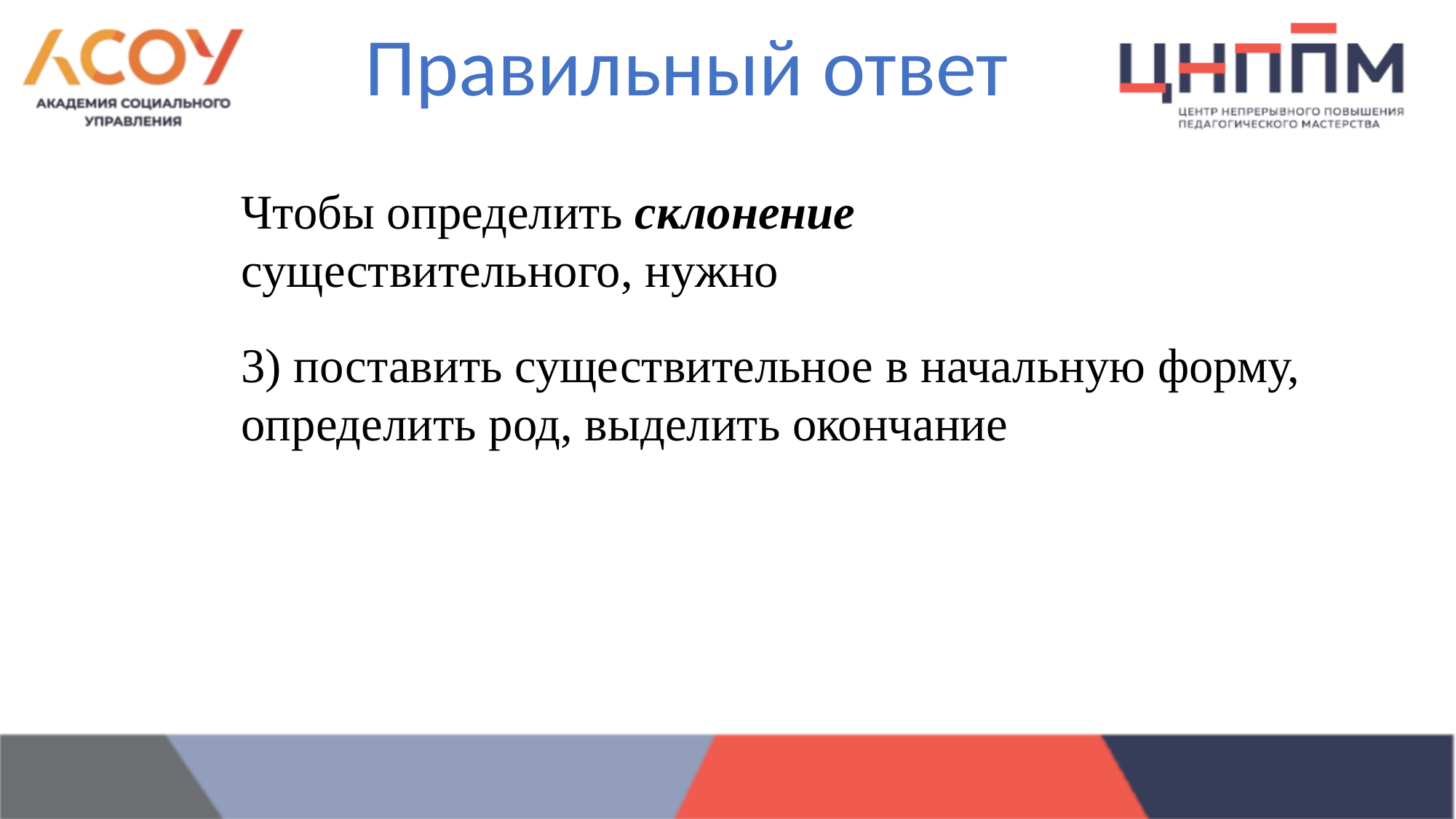

Правильный ответ
Чтобы определить склонение существительного, нужно
3) поставить существительное в начальную форму, определить род, выделить окончание